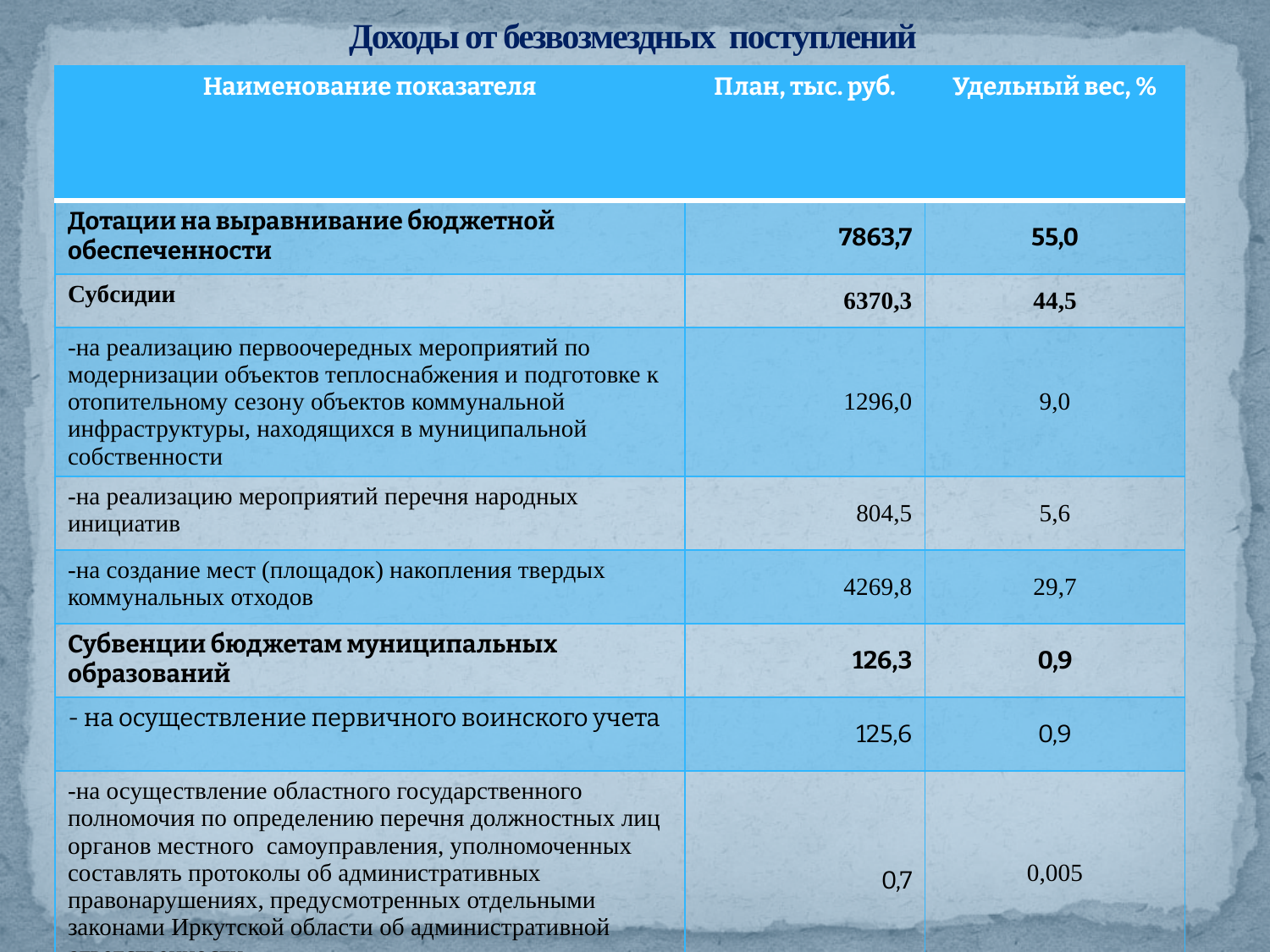

# Доходы от безвозмездных  поступлений
| Наименование показателя | План, тыс. руб. | Удельный вес, % |
| --- | --- | --- |
| Дотации на выравнивание бюджетной обеспеченности | 7863,7 | 55,0 |
| Субсидии | 6370,3 | 44,5 |
| -на реализацию первоочередных мероприятий по модернизации объектов теплоснабжения и подготовке к отопительному сезону объектов коммунальной инфраструктуры, находящихся в муниципальной собственности | 1296,0 | 9,0 |
| -на реализацию мероприятий перечня народных инициатив | 804,5 | 5,6 |
| -на создание мест (площадок) накопления твердых коммунальных отходов | 4269,8 | 29,7 |
| Субвенции бюджетам муниципальных образований | 126,3 | 0,9 |
| - на осуществление первичного воинского учета | 125,6 | 0,9 |
| -на осуществление областного государственного полномочия по определению перечня должностных лиц органов местного самоуправления, уполномоченных составлять протоколы об административных правонарушениях, предусмотренных отдельными законами Иркутской области об административной ответственности | 0,7 | 0,005 |
| ВСЕГО: | 14360,3 | 100 |